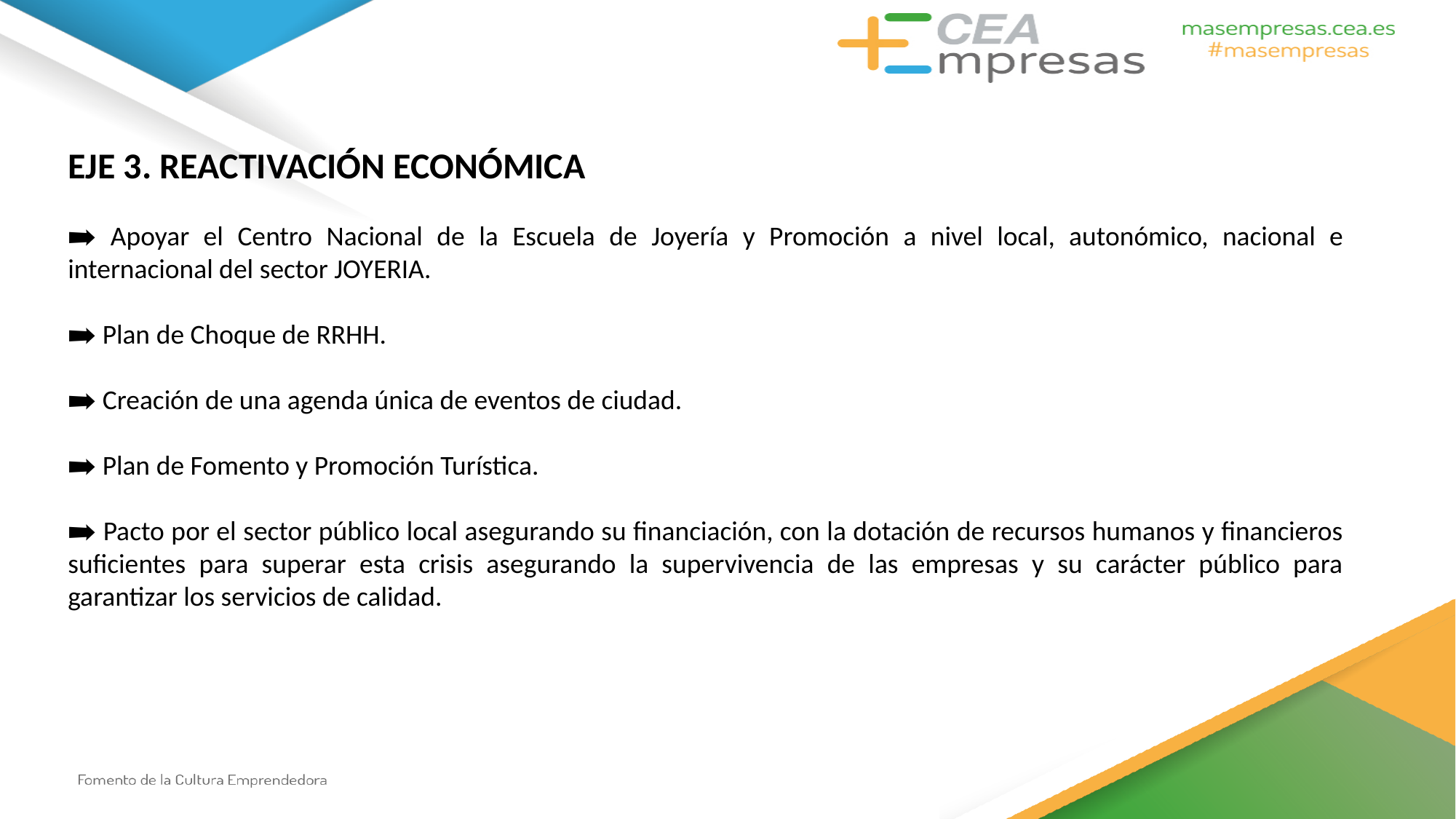

EJE 3. REACTIVACIÓN ECONÓMICA

➡ Apoyar el Centro Nacional de la Escuela de Joyería y Promoción a nivel local, autonómico, nacional e internacional del sector JOYERIA.

➡ Plan de Choque de RRHH.

➡ Creación de una agenda única de eventos de ciudad.

➡ Plan de Fomento y Promoción Turística.

➡ Pacto por el sector público local asegurando su financiación, con la dotación de recursos humanos y financieros suficientes para superar esta crisis asegurando la supervivencia de las empresas y su carácter público para garantizar los servicios de calidad.